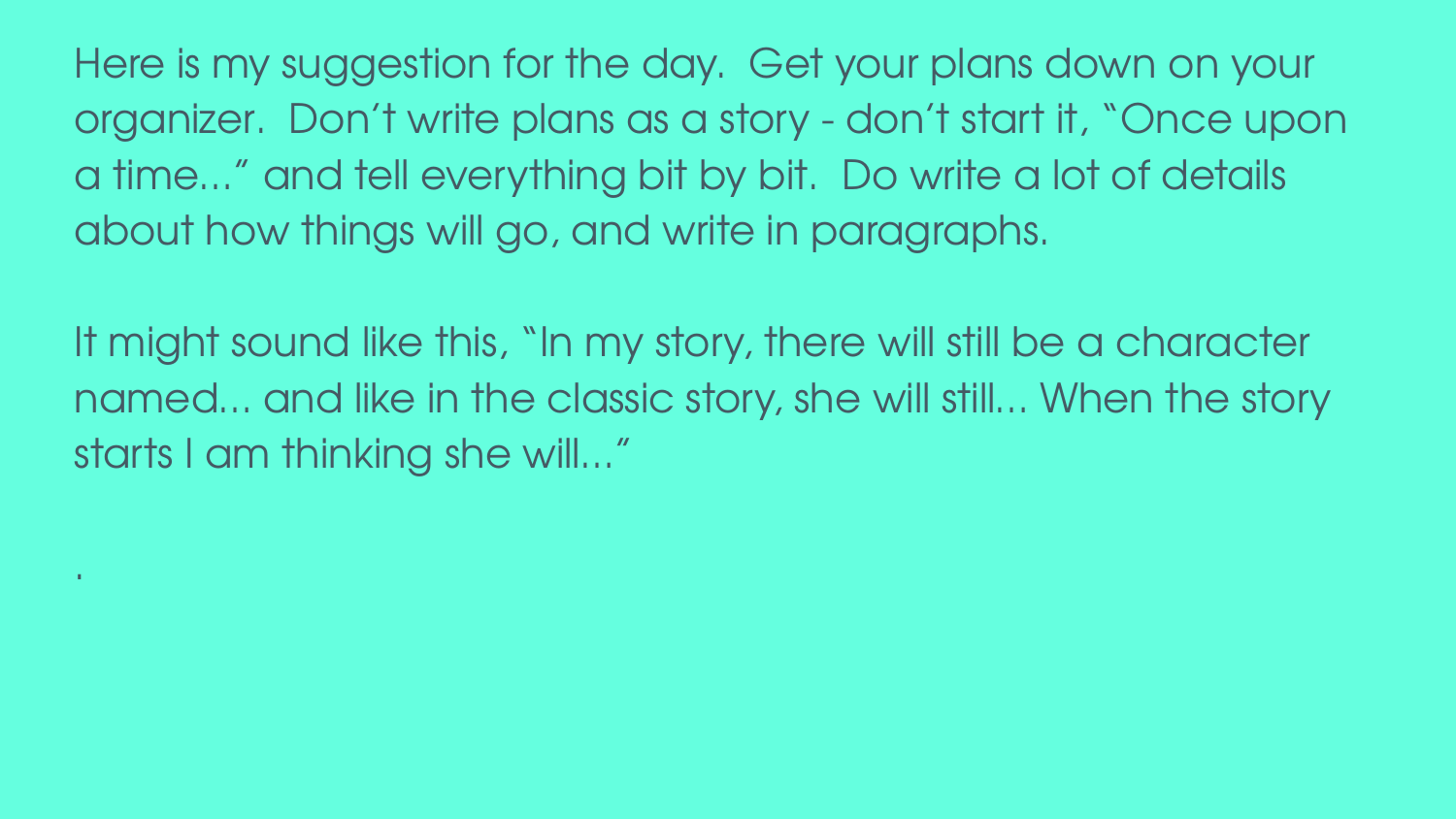

Here is my suggestion for the day.  Get your plans down on your organizer.  Don’t write plans as a story - don’t start it, “Once upon a time…” and tell everything bit by bit.  Do write a lot of details about how things will go, and write in paragraphs.

It might sound like this, “In my story, there will still be a character named… and like in the classic story, she will still… When the story starts I am thinking she will…”

.